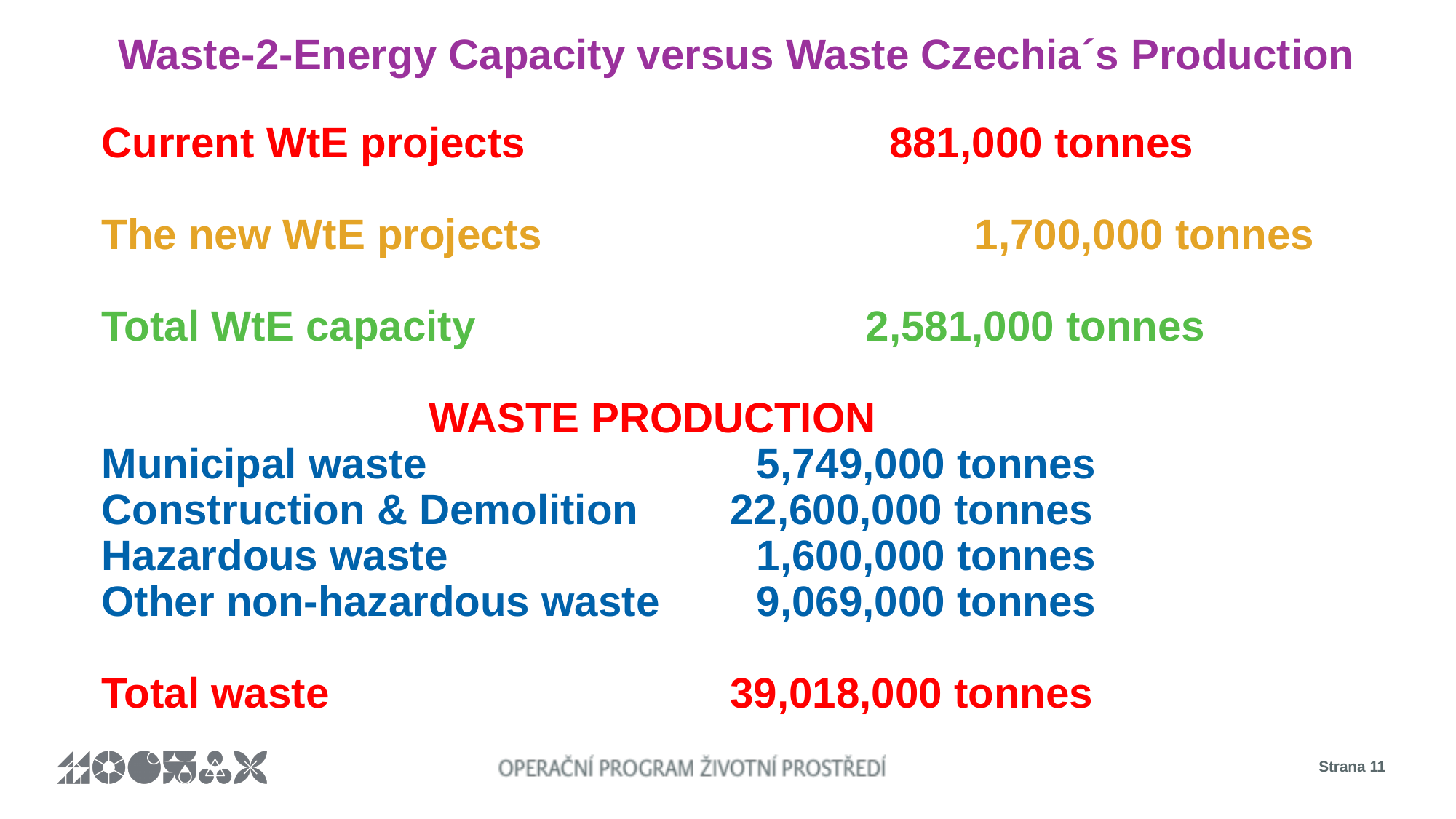

# Waste-2-Energy Capacity versus Waste Czechia´s Production
Current WtE projects				  881,000 tonnes

The new WtE projects				1,700,000 tonnes

Total WtE capacity 				2,581,000 tonnes

 			WASTE PRODUCTION
Municipal waste 			5,749,000 tonnes
Construction & Demolition	       22,600,000 tonnes
Hazardous waste			1,600,000 tonnes
Other non-hazardous waste	9,069,000 tonnes

Total waste 	   		       39,018,000 tonnes

Strana 11